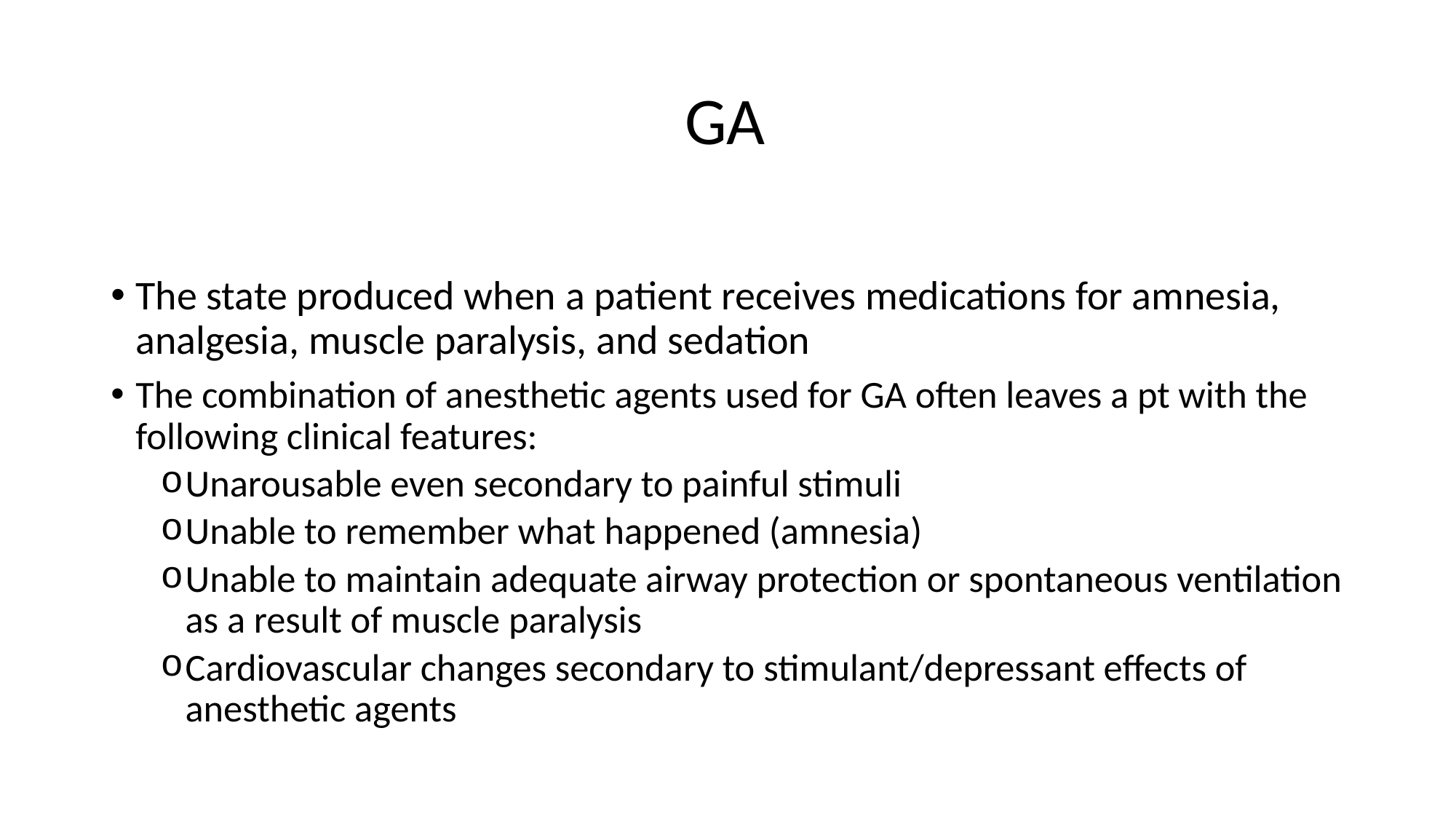

# GA

The state produced when a patient receives medications for amnesia, analgesia, muscle paralysis, and sedation
The combination of anesthetic agents used for GA often leaves a pt with the following clinical features:
Unarousable even secondary to painful stimuli
Unable to remember what happened (amnesia)
Unable to maintain adequate airway protection or spontaneous ventilation as a result of muscle paralysis
Cardiovascular changes secondary to stimulant/depressant effects of anesthetic agents